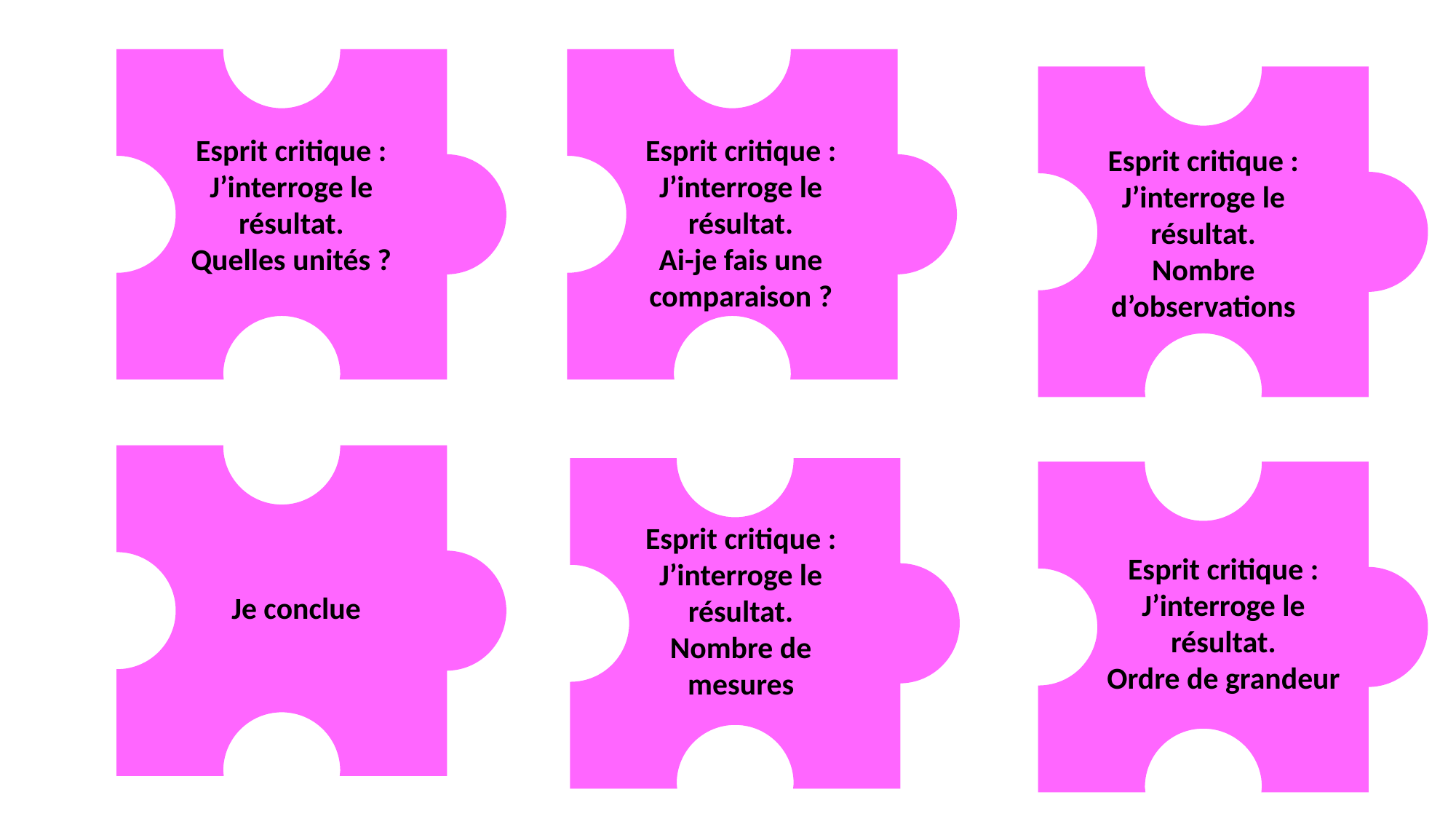

Esprit critique :
J’interroge le résultat.
Quelles unités ?
Esprit critique :
J’interroge le résultat.
Ai-je fais une comparaison ?
Esprit critique :
J’interroge le résultat.
Nombre d’observations

Esprit critique :
J’interroge le résultat.
Nombre de mesures
Esprit critique :
J’interroge le résultat.
Ordre de grandeur
Je conclue